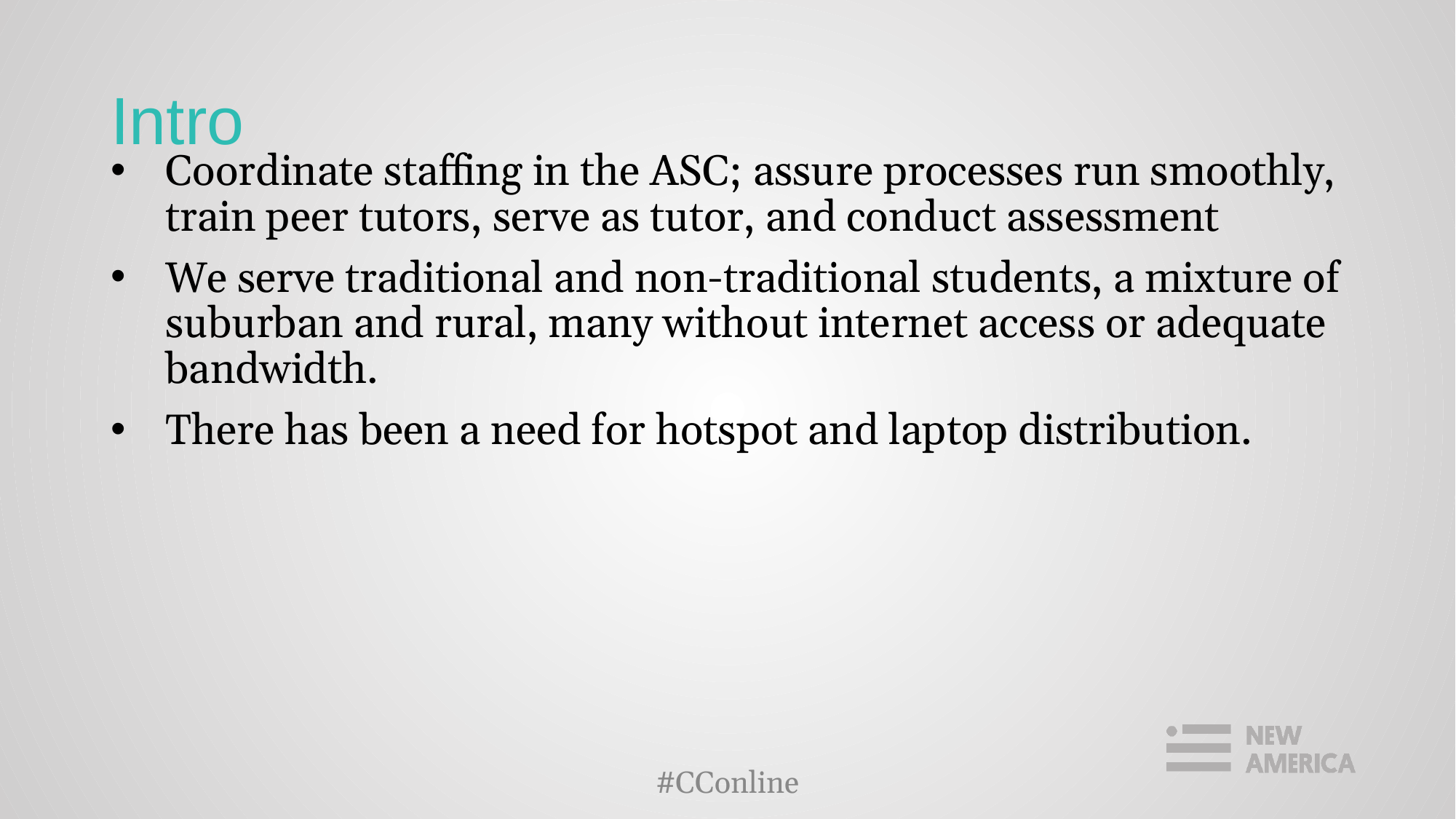

# Intro
Coordinate staffing in the ASC; assure processes run smoothly, train peer tutors, serve as tutor, and conduct assessment
We serve traditional and non-traditional students, a mixture of suburban and rural, many without internet access or adequate bandwidth.
There has been a need for hotspot and laptop distribution.

#CConline